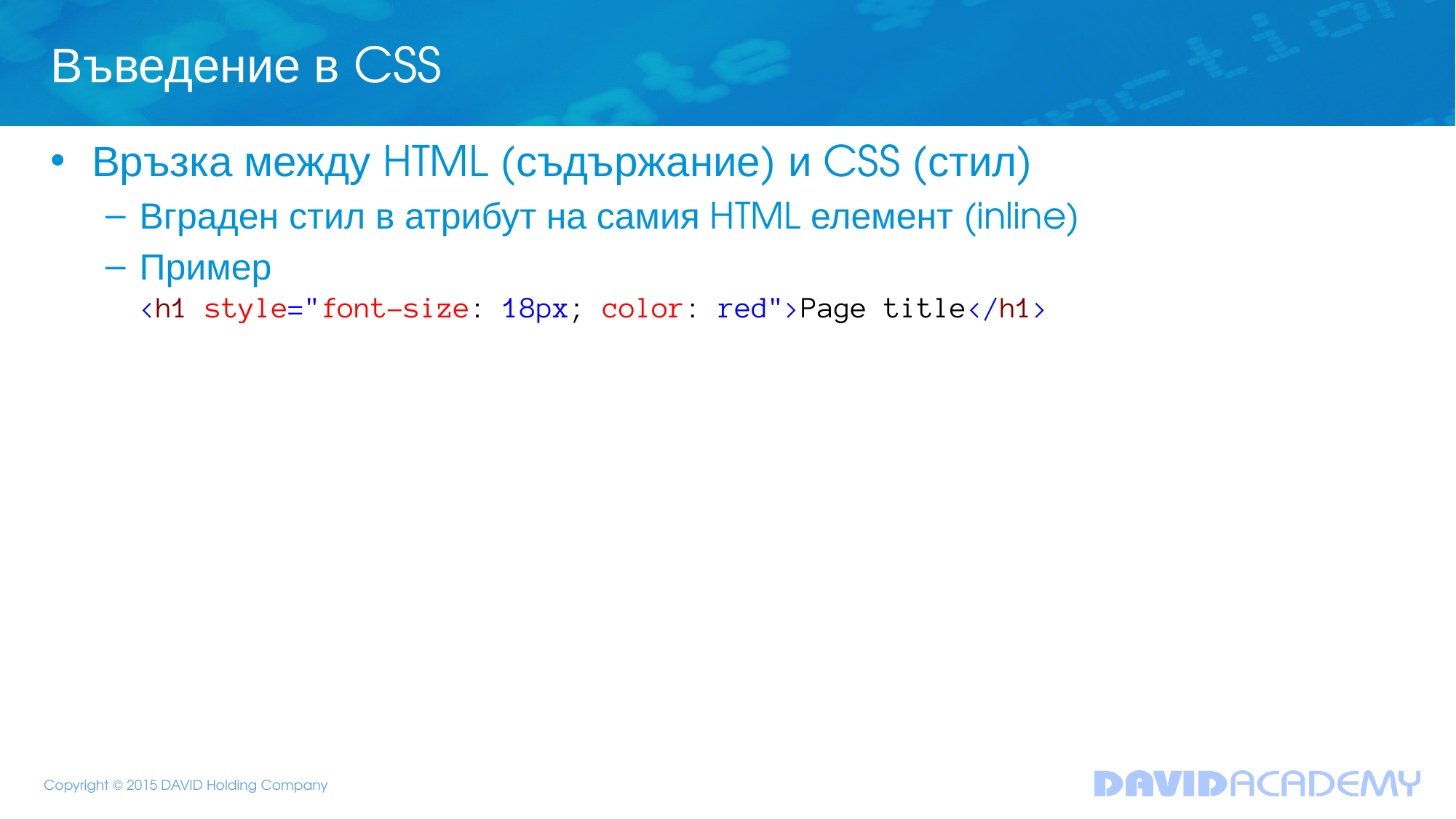

# Въведение в CSS
Връзка между HTML (съдържание) и CSS (стил)
Вграден стил в атрибут на самия HTML елемент (inline)
Пример
<h1 style="font-size: 18px; color: red">Page title</h1>